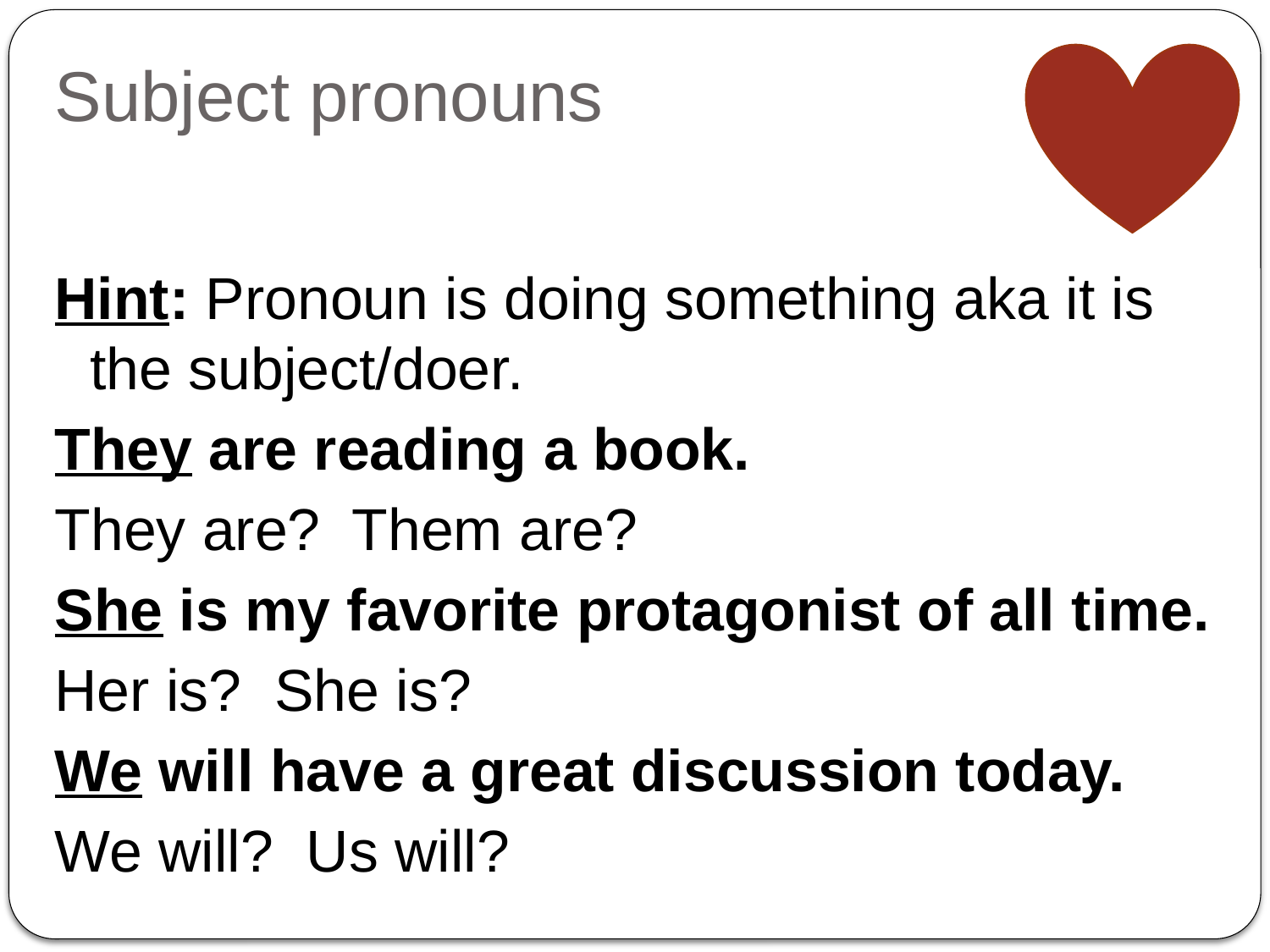

# Subject pronouns

Hint: Pronoun is doing something aka it is the subject/doer.
They are reading a book.
They are?  Them are?
She is my favorite protagonist of all time.
Her is?  She is?
We will have a great discussion today.
We will?  Us will?